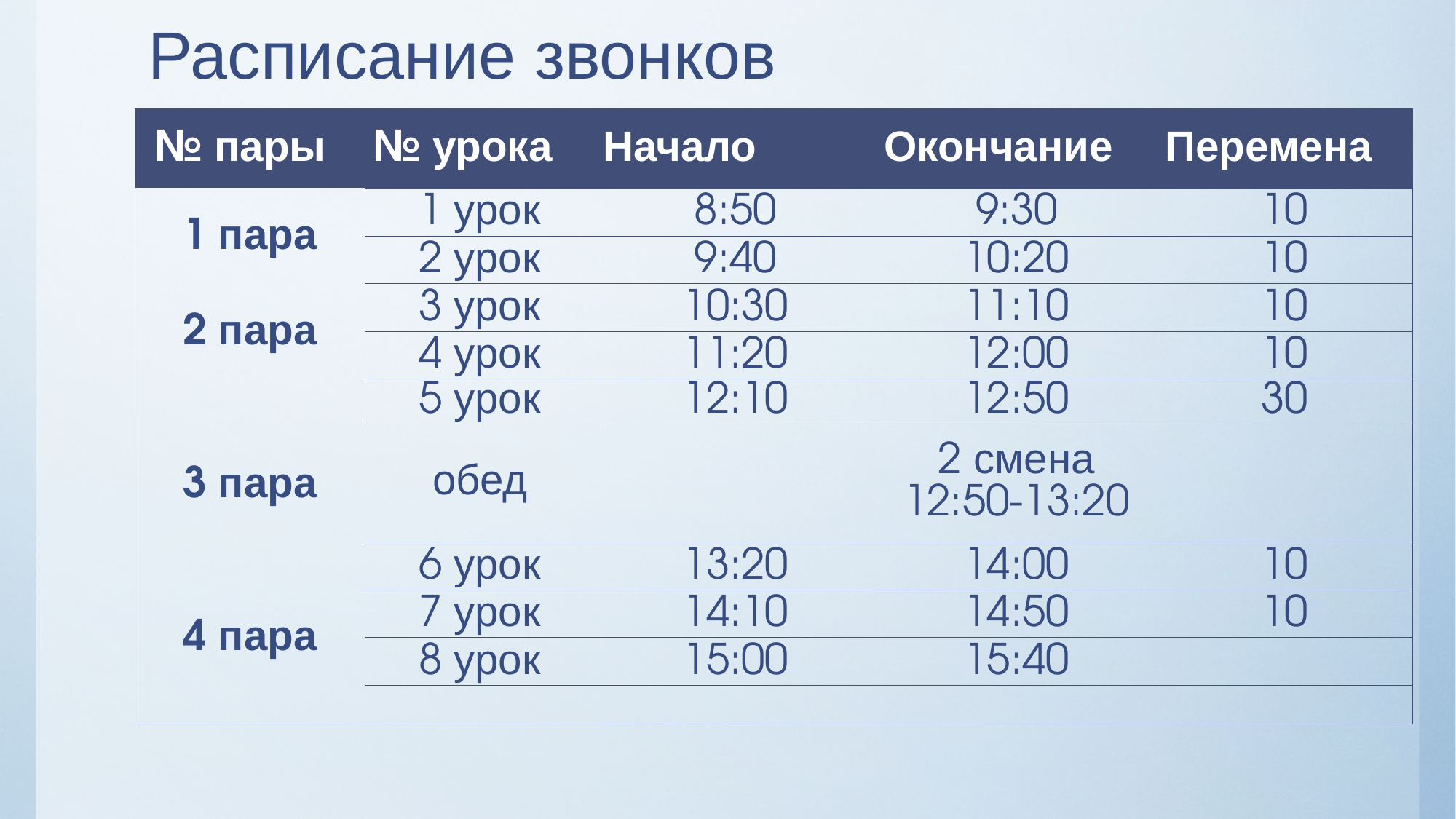

# Расписание звонков
| № пары | № урока | Начало | Окончание | Перемена |
| --- | --- | --- | --- | --- |
| 1 пара | 1 урок | 8:50 | 9:30 | 10 |
|  | 2 урок | 9:40 | 10:20 | 10 |
| 2 пара | 3 урок | 10:30 | 11:10 | 10 |
|  | 4 урок | 11:20 | 12:00 | 10 |
| 3 пара | 5 урок | 12:10 | 12:50 | 30 |
|  | обед |  | 2 смена 12:50-13:20 |  |
|  | 6 урок | 13:20 | 14:00 | 10 |
| 4 пара | 7 урок | 14:10 | 14:50 | 10 |
|  | 8 урок | 15:00 | 15:40 |  |
|  |  |  |  |  |